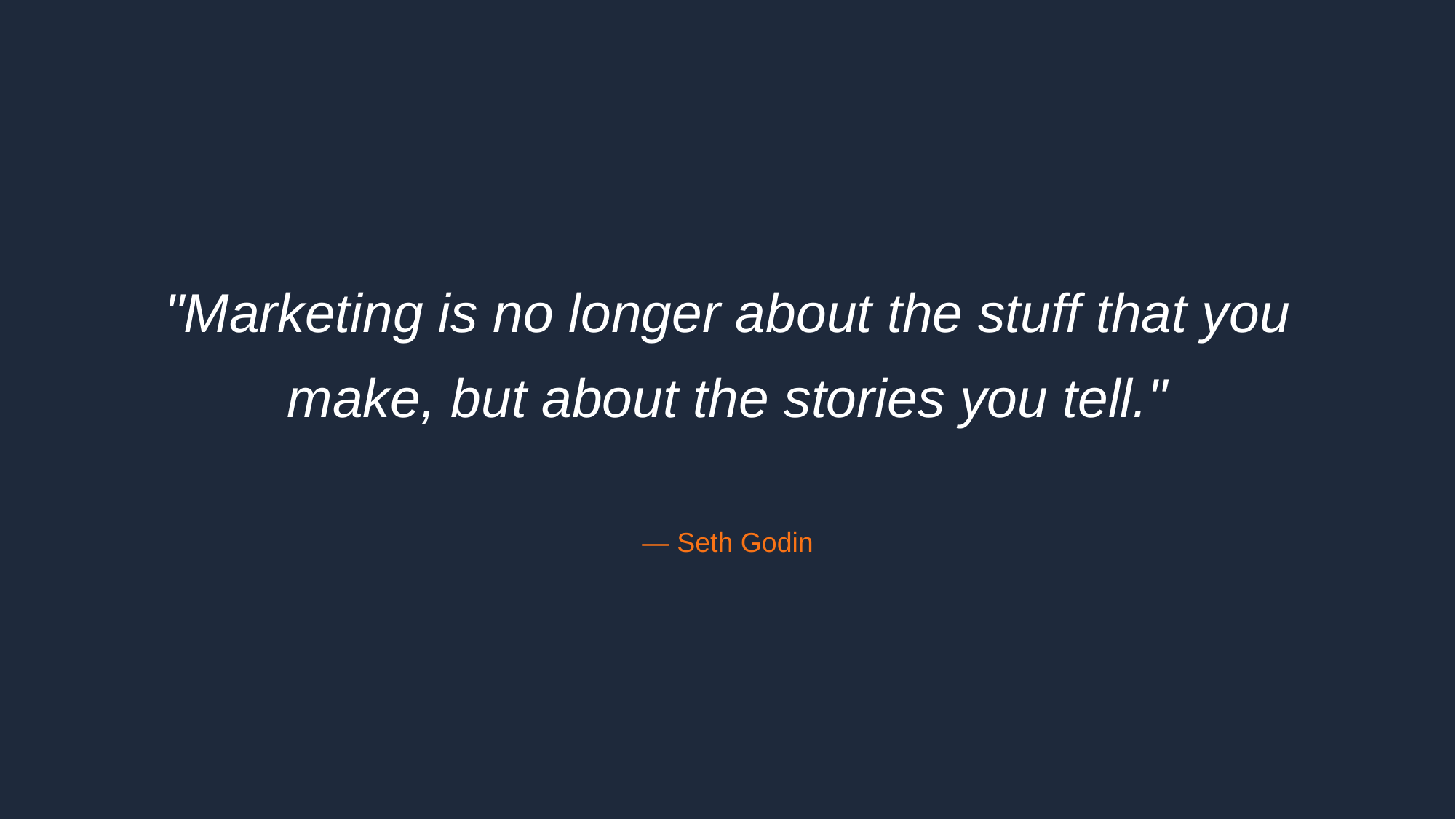

"Marketing is no longer about the stuff that you make, but about the stories you tell."
— Seth Godin